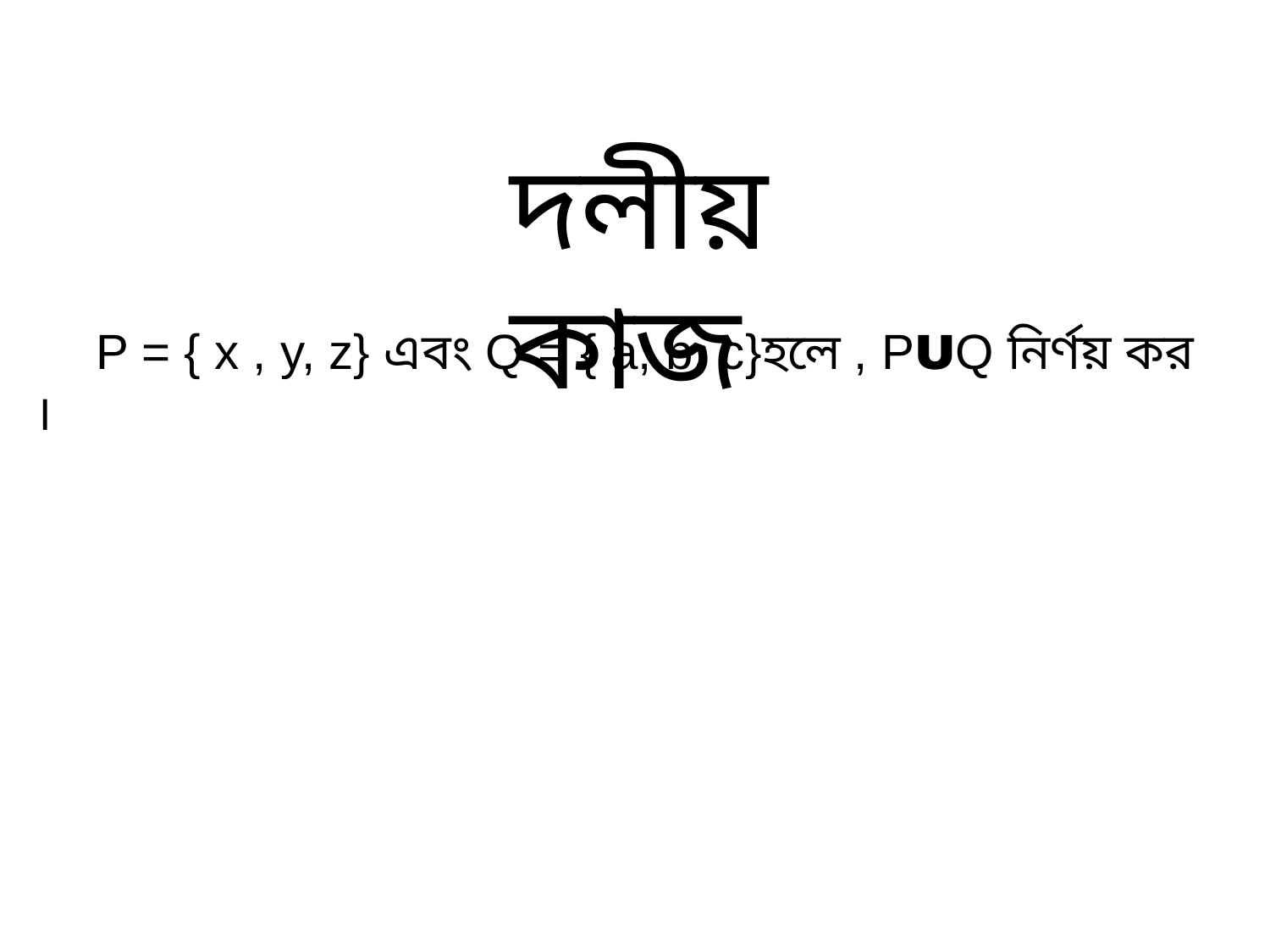

দলীয় কাজ
    P = { x , y, z} এবং Q = { a, b, c}হলে , PUQ নির্ণয় কর ।